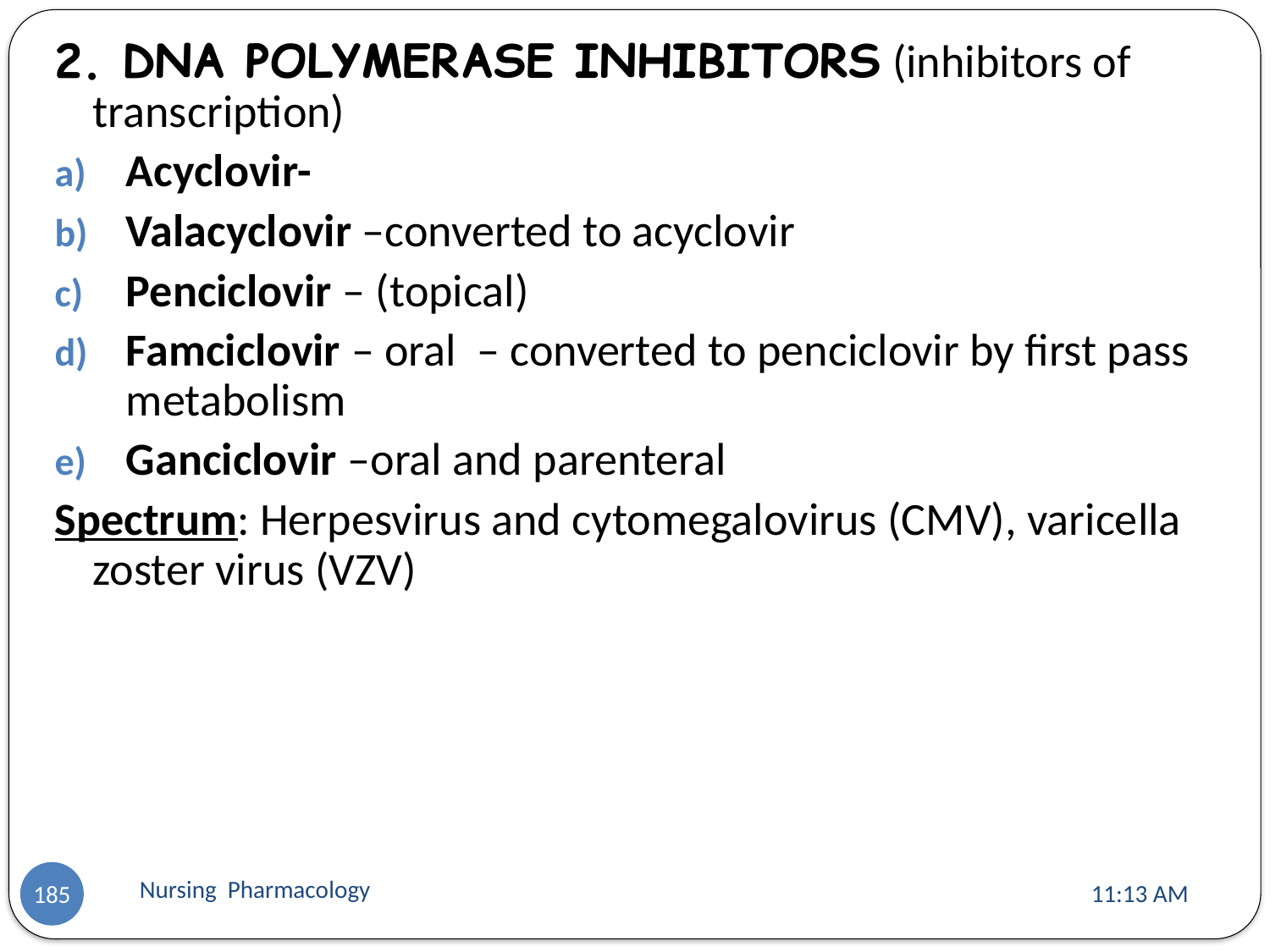

2. DNA POLYMERASE INHIBITORS (inhibitors of transcription)
Acyclovir-
Valacyclovir –converted to acyclovir
Penciclovir – (topical)
Famciclovir – oral  – converted to penciclovir by first pass metabolism
Ganciclovir –oral and parenteral
Spectrum: Herpesvirus and cytomegalovirus (CMV), varicella zoster virus (VZV)
Nursing  Pharmacology
11:13 AM
185